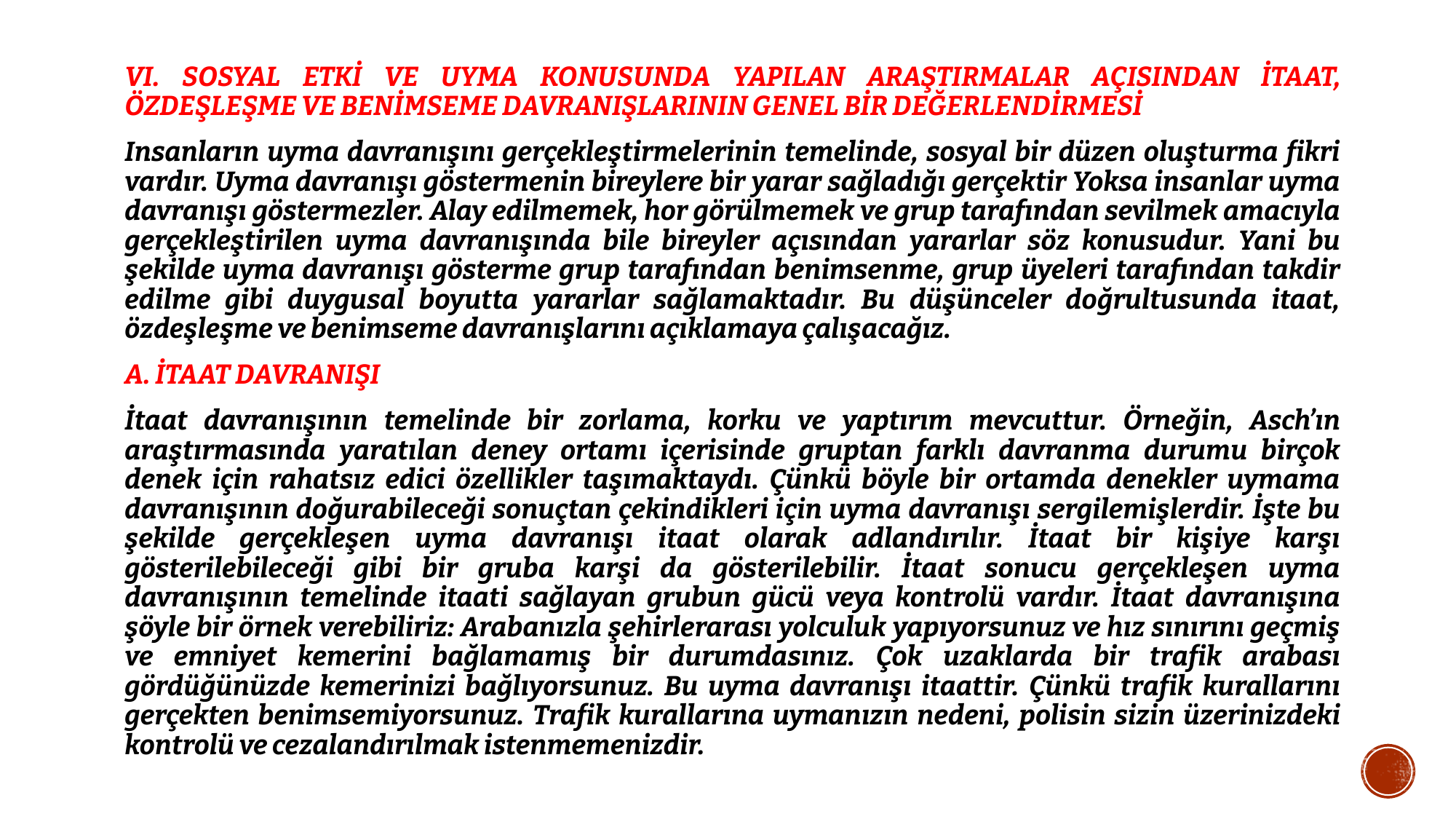

VI. SOSYAL ETKİ VE UYMA KONUSUNDA YAPILAN ARAŞTIRMALAR AÇISINDAN İTAAT, ÖZDEŞLEŞME VE BENİMSEME DAVRANIŞLARININ GENEL BİR DEĞERLENDİRMESİ
Insanların uyma davranışını gerçekleştirmelerinin temelinde, sosyal bir düzen oluşturma fikri vardır. Uyma davranışı göstermenin bireylere bir yarar sağladığı gerçektir Yoksa insanlar uyma davranışı göstermezler. Alay edilmemek, hor görülmemek ve grup tarafından sevilmek amacıyla gerçekleştirilen uyma davranışında bile bireyler açısından yararlar söz konusudur. Yani bu şekilde uyma davranışı gösterme grup tarafından benimsenme, grup üyeleri tarafından takdir edilme gibi duygusal boyutta yararlar sağlamaktadır. Bu düşünceler doğrultusunda itaat, özdeşleşme ve benimseme davranışlarını açıklamaya çalışacağız.
A. İTAAT DAVRANIŞI
İtaat davranışının temelinde bir zorlama, korku ve yaptırım mevcuttur. Örneğin, Asch’ın araştırmasında yaratılan deney ortamı içerisinde gruptan farklı davranma durumu birçok denek için rahatsız edici özellikler taşımaktaydı. Çünkü böyle bir ortamda denekler uymama davranışının doğurabileceği sonuçtan çekindikleri için uyma davranışı sergilemişlerdir. İşte bu şekilde gerçekleşen uyma davranışı itaat olarak adlandırılır. İtaat bir kişiye karşı gösterilebileceği gibi bir gruba karşi da gösterilebilir. İtaat sonucu gerçekleşen uyma davranışının temelinde itaati sağlayan grubun gücü veya kontrolü vardır. İtaat davranışına şöyle bir örnek verebiliriz: Arabanızla şehirlerarası yolculuk yapıyorsunuz ve hız sınırını geçmiş ve emniyet kemerini bağlamamış bir durumdasınız. Çok uzaklarda bir trafik arabası gördüğünüzde kemerinizi bağlıyorsunuz. Bu uyma davranışı itaattir. Çünkü trafik kurallarını gerçekten benimsemiyorsunuz. Trafik kurallarına uymanızın nedeni, polisin sizin üzerinizdeki kontrolü ve cezalandırılmak istenmemenizdir.